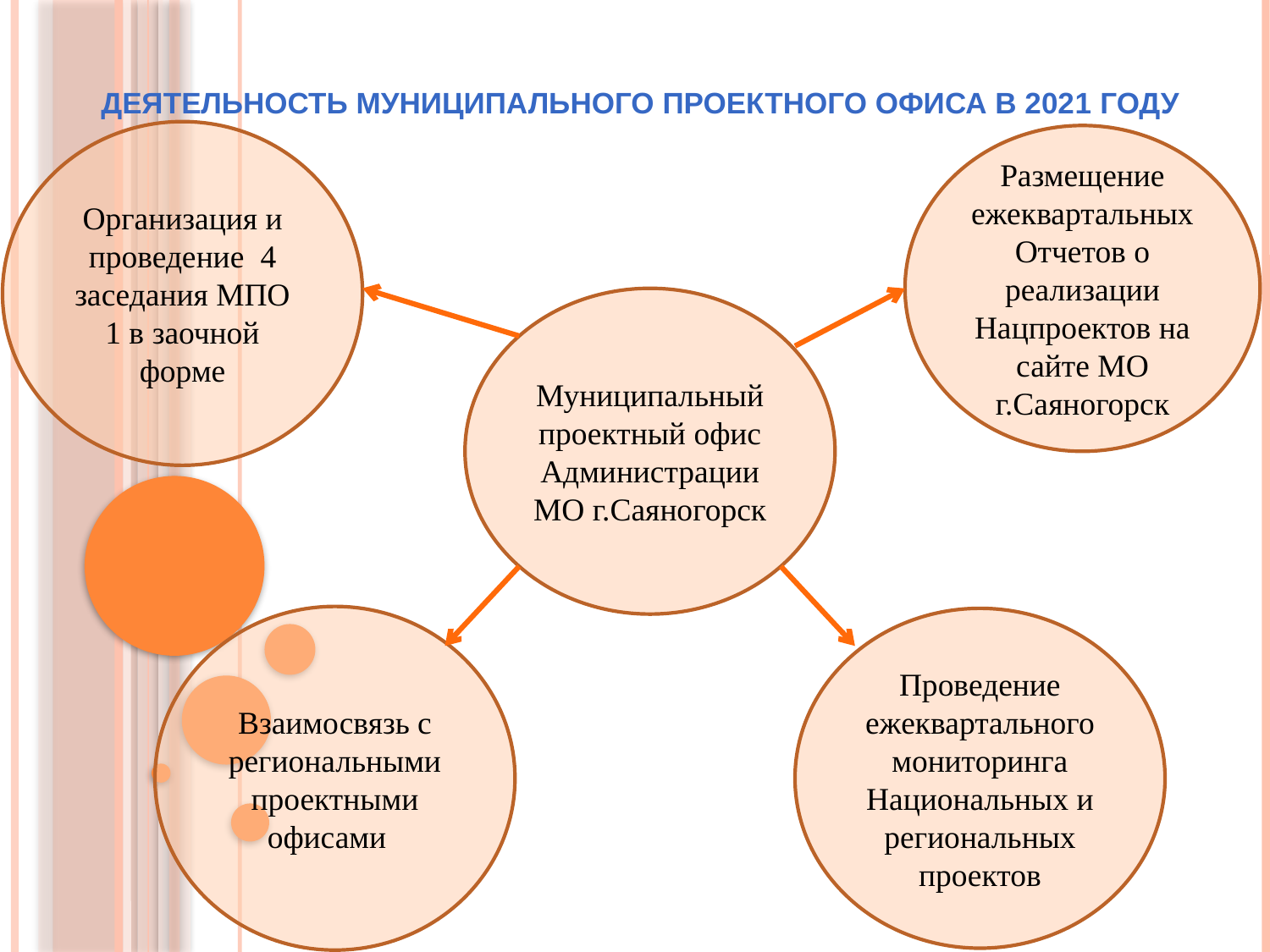

# Деятельность муниципального проектного офиса в 2021 году
Организация и проведение  4 заседания МПО 1 в заочной форме
Размещение ежеквартальных Отчетов о реализации Нацпроектов на сайте МО г.Саяногорск
Муниципальный проектный офис Администрации МО г.Саяногорск
Взаимосвязь с региональными проектными офисами
Проведение ежеквартального мониторинга Национальных и региональных проектов